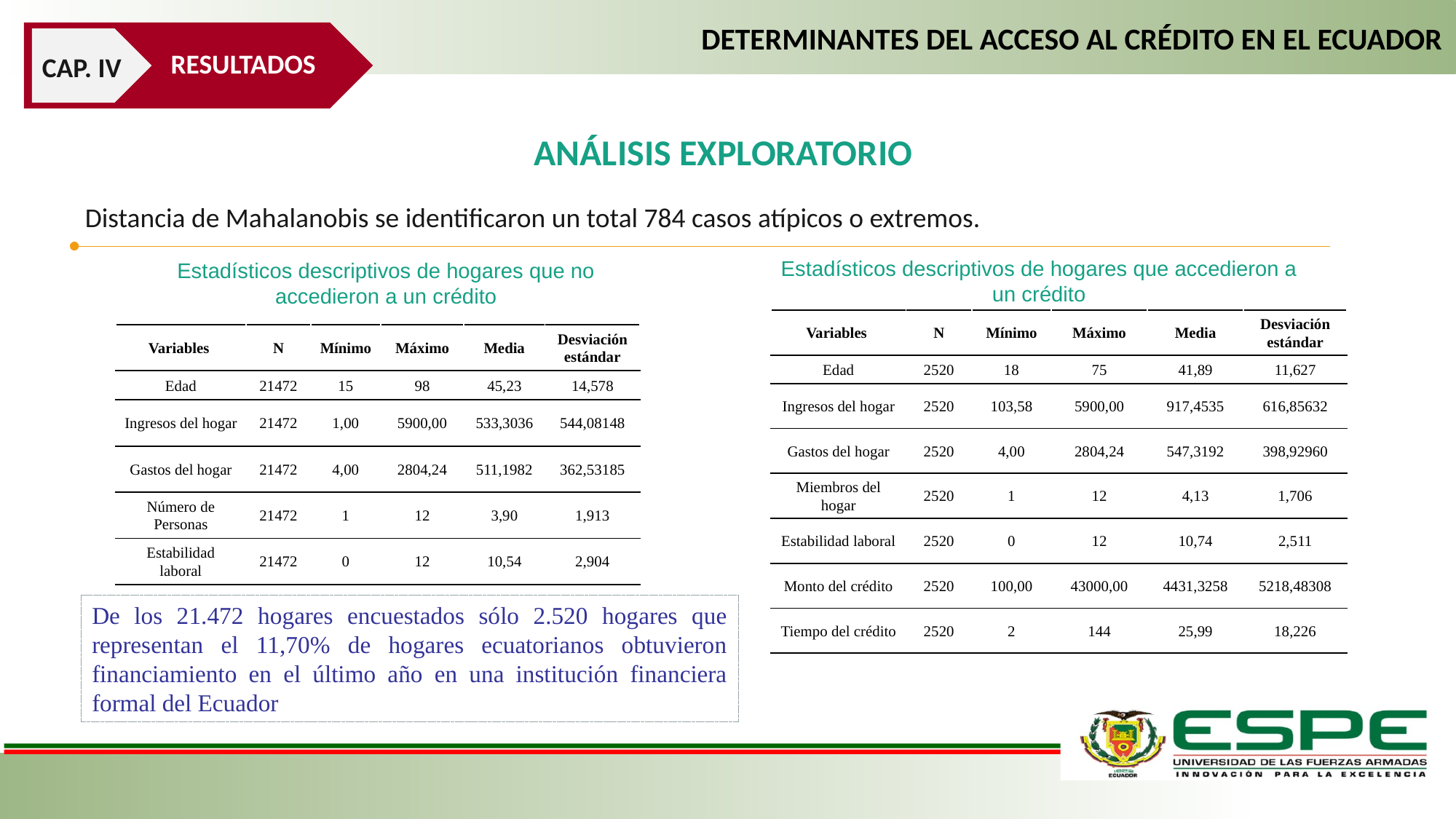

DETERMINANTES DEL ACCESO AL CRÉDITO EN EL ECUADOR

RESULTADOS
CAP. IV
ANÁLISIS EXPLORATORIO
Distancia de Mahalanobis se identificaron un total 784 casos atípicos o extremos.
Estadísticos descriptivos de hogares que accedieron a un crédito
Estadísticos descriptivos de hogares que no accedieron a un crédito
| Variables | N | Mínimo | Máximo | Media | Desviación estándar |
| --- | --- | --- | --- | --- | --- |
| Edad | 2520 | 18 | 75 | 41,89 | 11,627 |
| Ingresos del hogar | 2520 | 103,58 | 5900,00 | 917,4535 | 616,85632 |
| Gastos del hogar | 2520 | 4,00 | 2804,24 | 547,3192 | 398,92960 |
| Miembros del hogar | 2520 | 1 | 12 | 4,13 | 1,706 |
| Estabilidad laboral | 2520 | 0 | 12 | 10,74 | 2,511 |
| Monto del crédito | 2520 | 100,00 | 43000,00 | 4431,3258 | 5218,48308 |
| Tiempo del crédito | 2520 | 2 | 144 | 25,99 | 18,226 |
| Variables | N | Mínimo | Máximo | Media | Desviación estándar |
| --- | --- | --- | --- | --- | --- |
| Edad | 21472 | 15 | 98 | 45,23 | 14,578 |
| Ingresos del hogar | 21472 | 1,00 | 5900,00 | 533,3036 | 544,08148 |
| Gastos del hogar | 21472 | 4,00 | 2804,24 | 511,1982 | 362,53185 |
| Número de Personas | 21472 | 1 | 12 | 3,90 | 1,913 |
| Estabilidad laboral | 21472 | 0 | 12 | 10,54 | 2,904 |
De los 21.472 hogares encuestados sólo 2.520 hogares que representan el 11,70% de hogares ecuatorianos obtuvieron financiamiento en el último año en una institución financiera formal del Ecuador